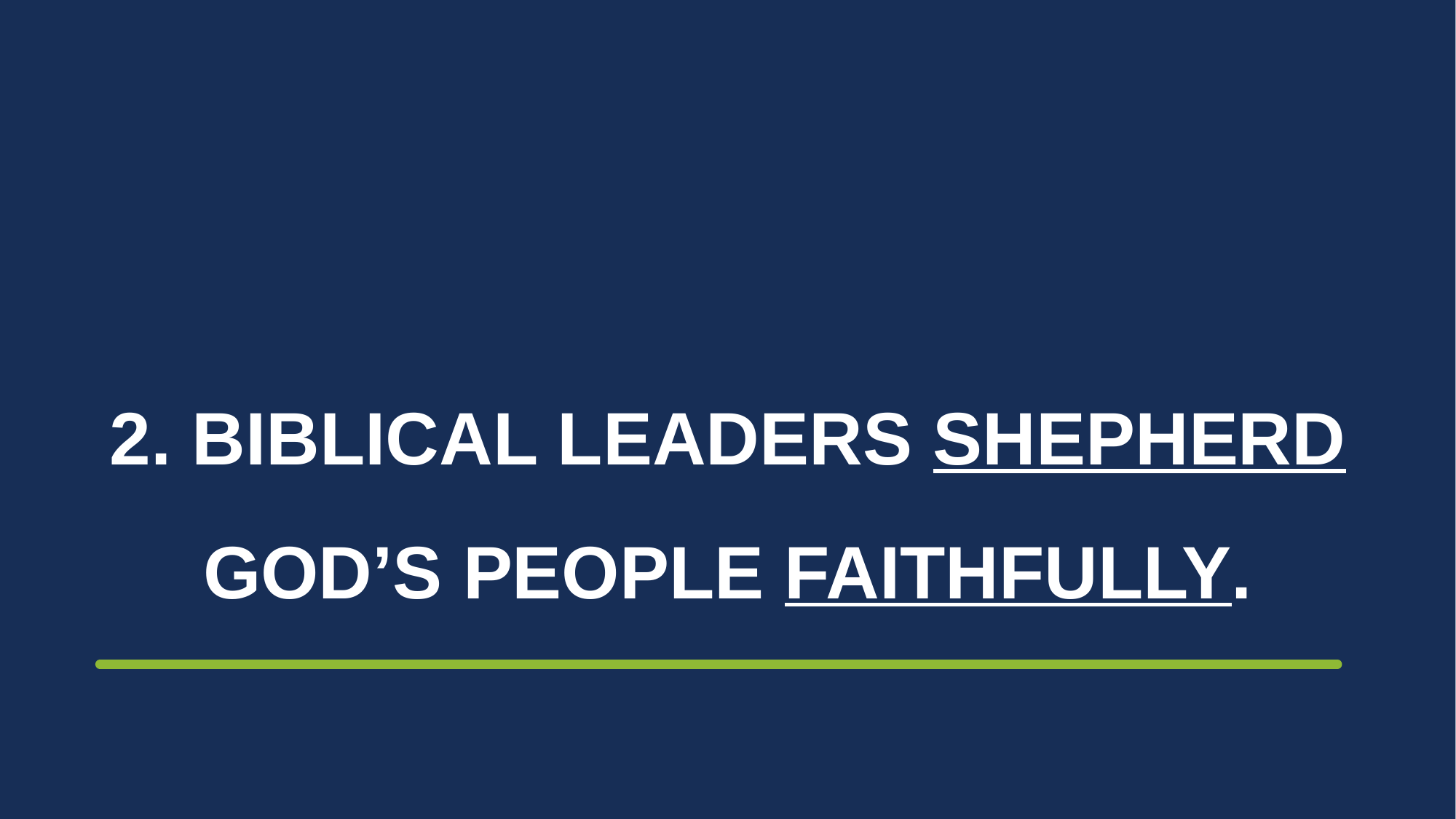

# 2. BIBLICAL LEADERS SHEPHERD GOD’S PEOPLE FAITHFULLY.